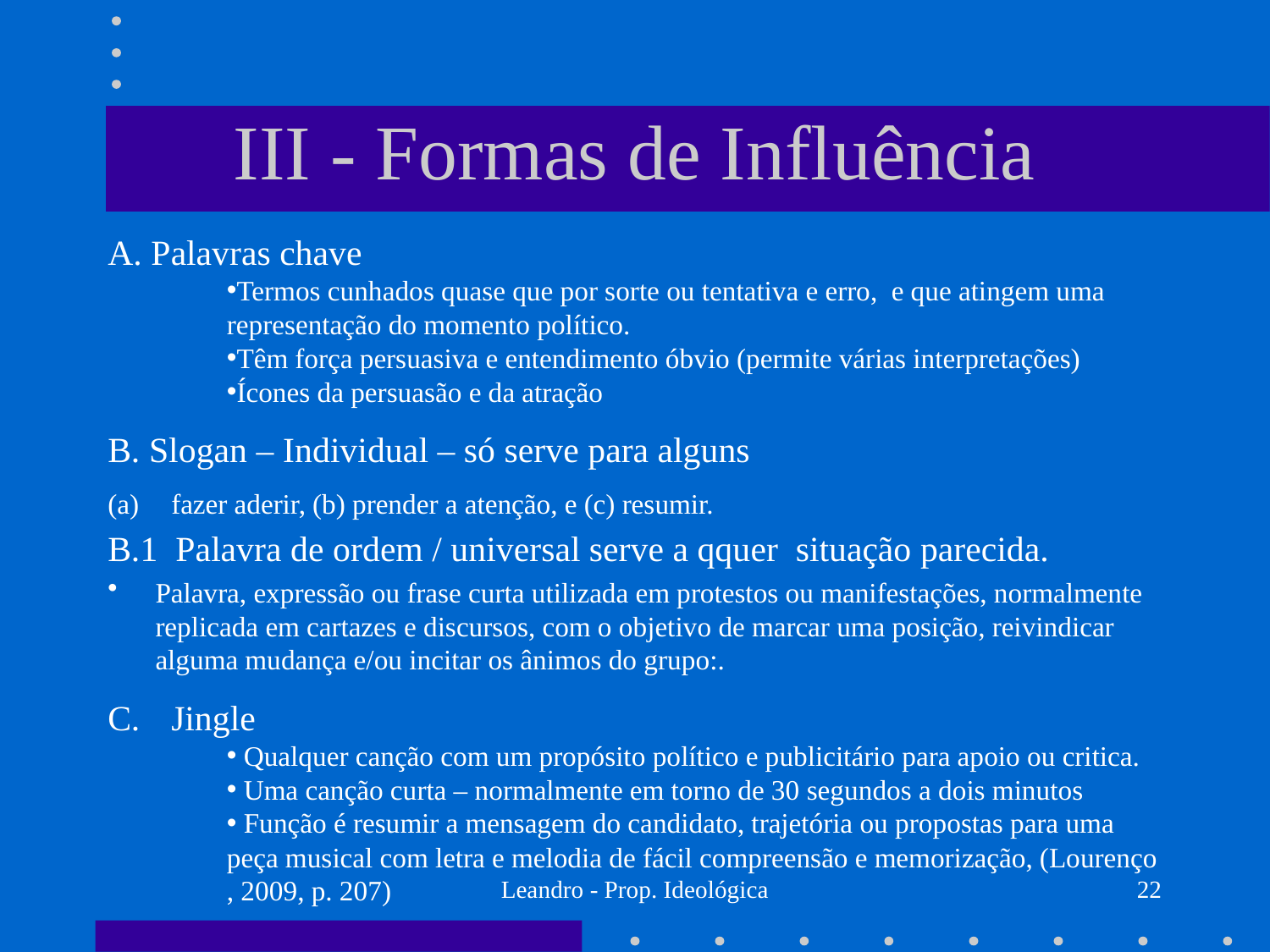

# III - Formas de Influência
A. Palavras chave
Termos cunhados quase que por sorte ou tentativa e erro,  e que atingem uma representação do momento político.
Têm força persuasiva e entendimento óbvio (permite várias interpretações)
Ícones da persuasão e da atração
B. Slogan – Individual – só serve para alguns
fazer aderir, (b) prender a atenção, e (c) resumir.
B.1  Palavra de ordem / universal serve a qquer  situação parecida.
Palavra, expressão ou frase curta utilizada em protestos ou manifestações, normalmente replicada em cartazes e discursos, com o objetivo de marcar uma posição, reivindicar alguma mudança e/ou incitar os ânimos do grupo:.
Jingle
 Qualquer canção com um propósito político e publicitário para apoio ou critica.
 Uma canção curta – normalmente em torno de 30 segundos a dois minutos
 Função é resumir a mensagem do candidato, trajetória ou propostas para uma peça musical com letra e melodia de fácil compreensão e memorização, (Lourenço , 2009, p. 207)
Leandro - Prop. Ideológica
22